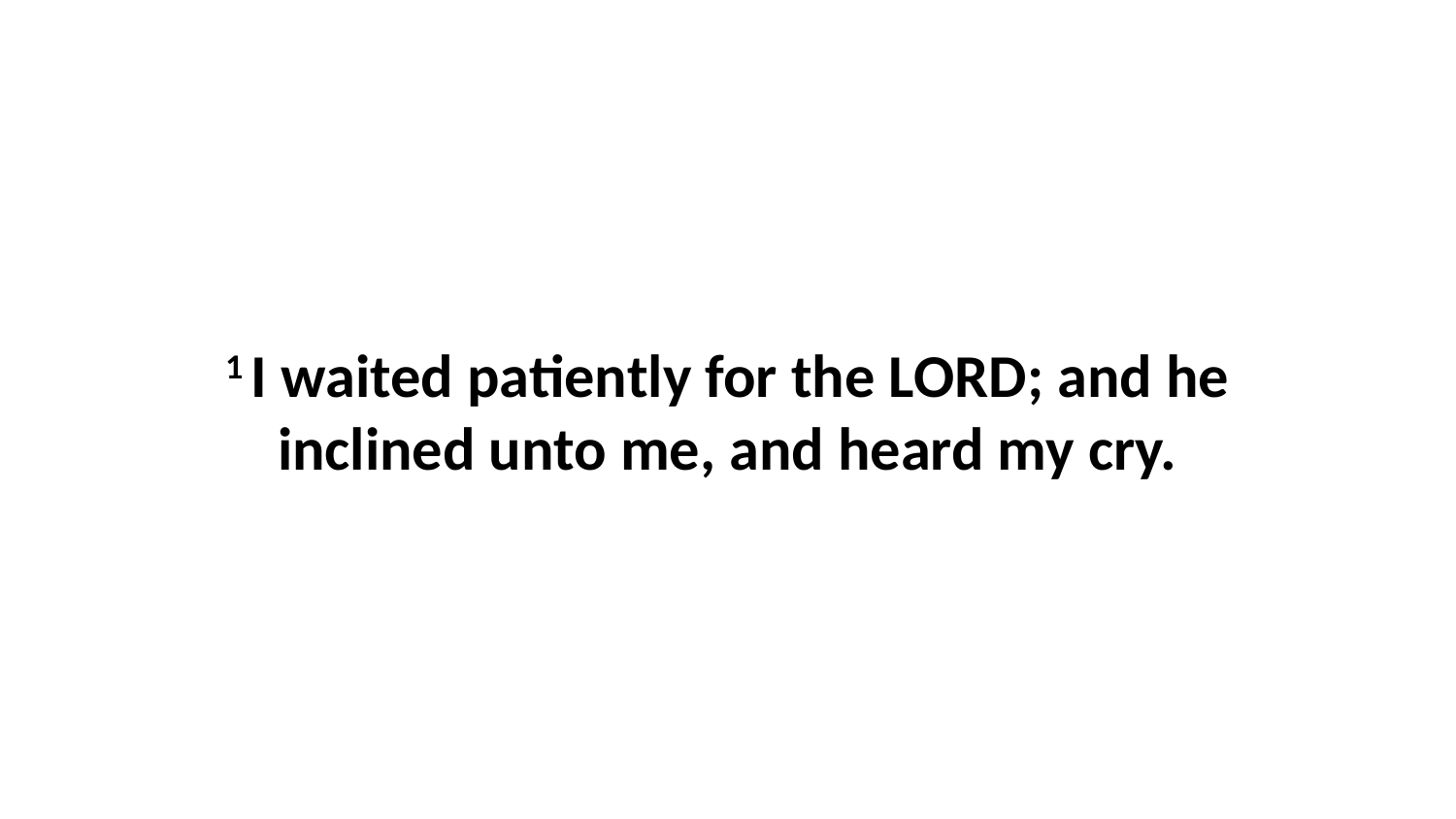

1 I waited patiently for the LORD; and he inclined unto me, and heard my cry.